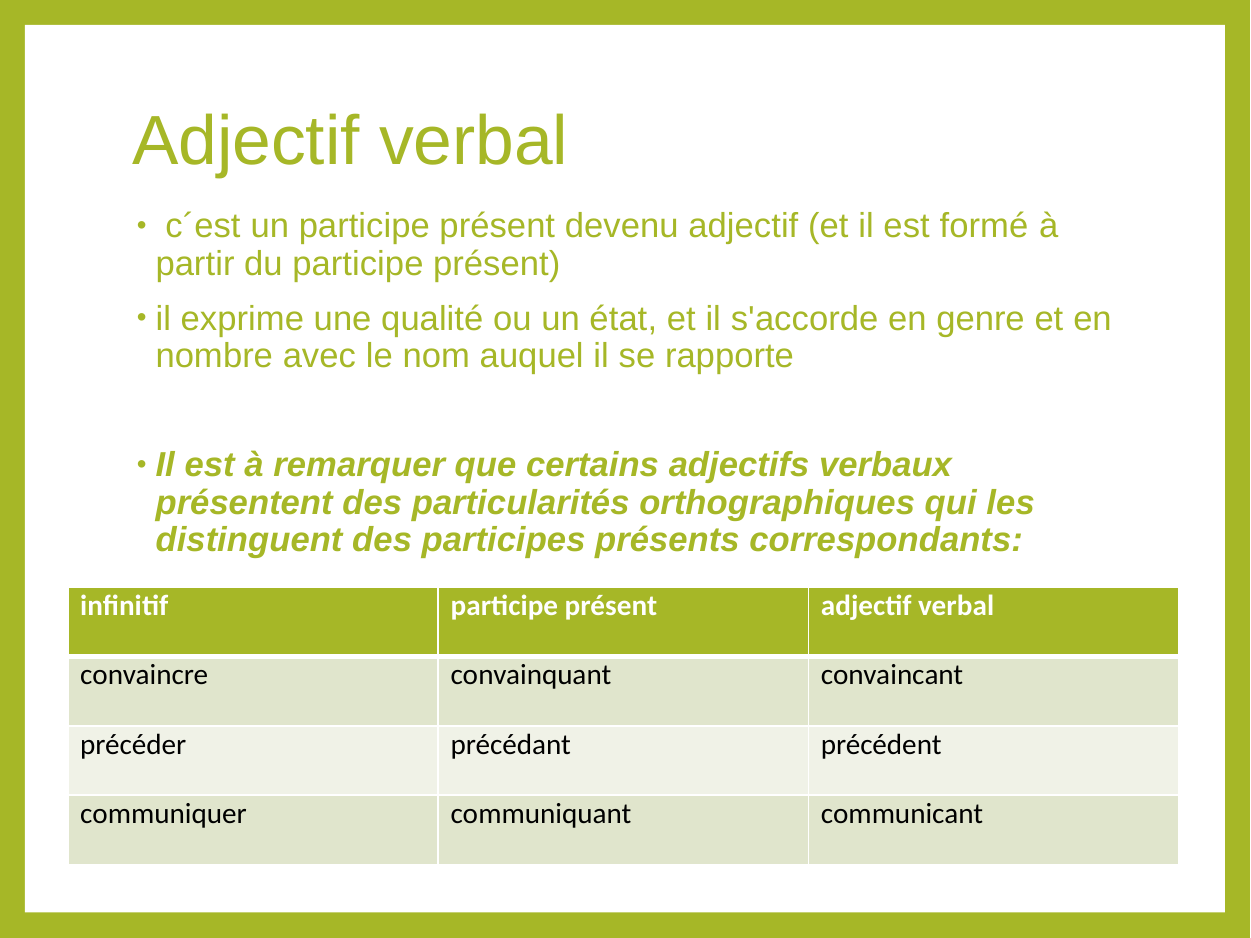

# Adjectif verbal
 c´est un participe présent devenu adjectif (et il est formé à partir du participe présent)
il exprime une qualité ou un état, et il s'accorde en genre et en nombre avec le nom auquel il se rapporte

Il est à remarquer que certains adjectifs verbaux présentent des particularités orthographiques qui les distinguent des participes présents correspondants:

| infinitif | participe présent | adjectif verbal |
| --- | --- | --- |
| convaincre | convainquant | convaincant |
| précéder | précédant | précédent |
| communiquer | communiquant | communicant |